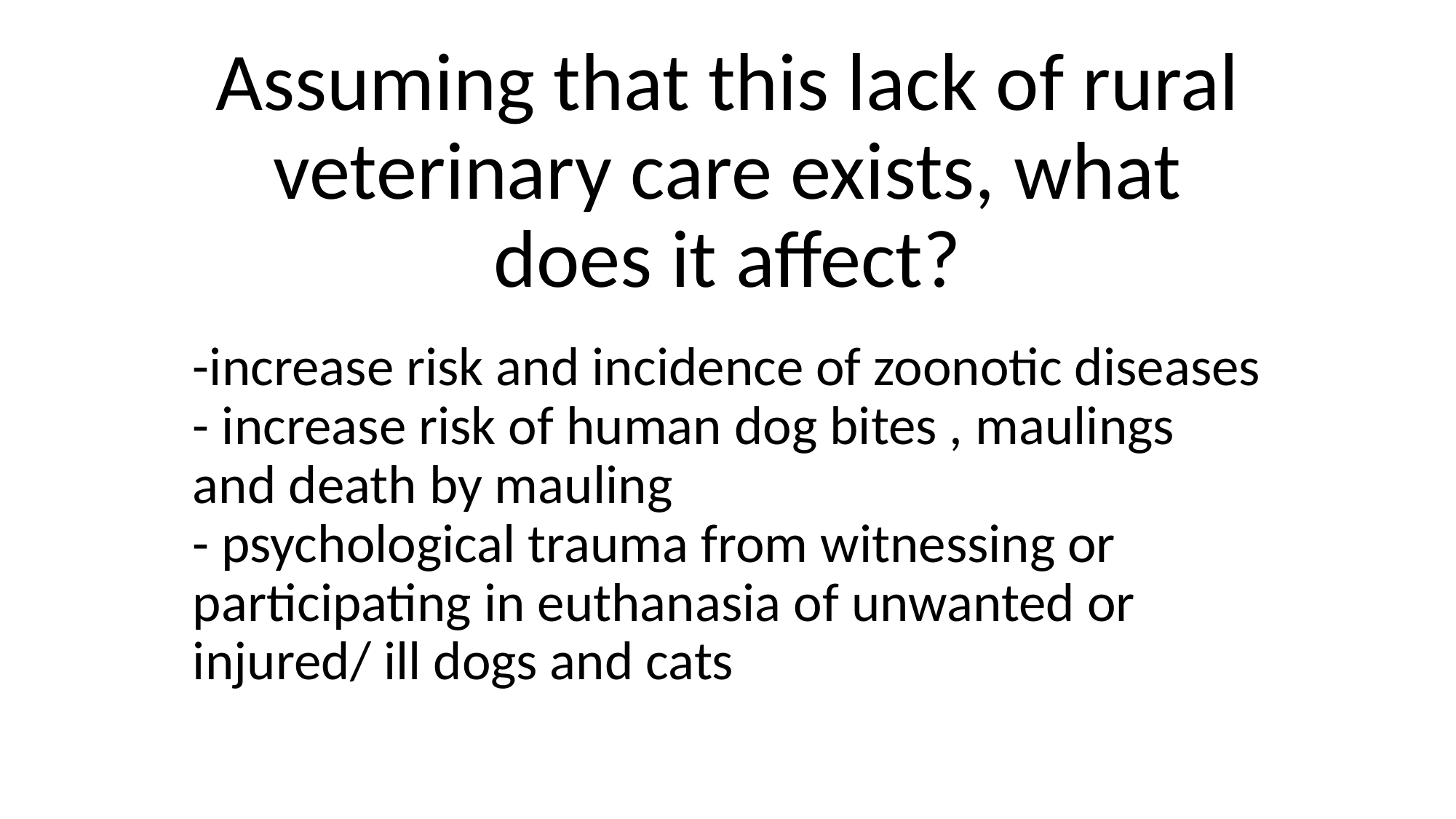

# Assuming that this lack of rural veterinary care exists, what does it affect?
-increase risk and incidence of zoonotic diseases
- increase risk of human dog bites , maulings and death by mauling
- psychological trauma from witnessing or participating in euthanasia of unwanted or injured/ ill dogs and cats